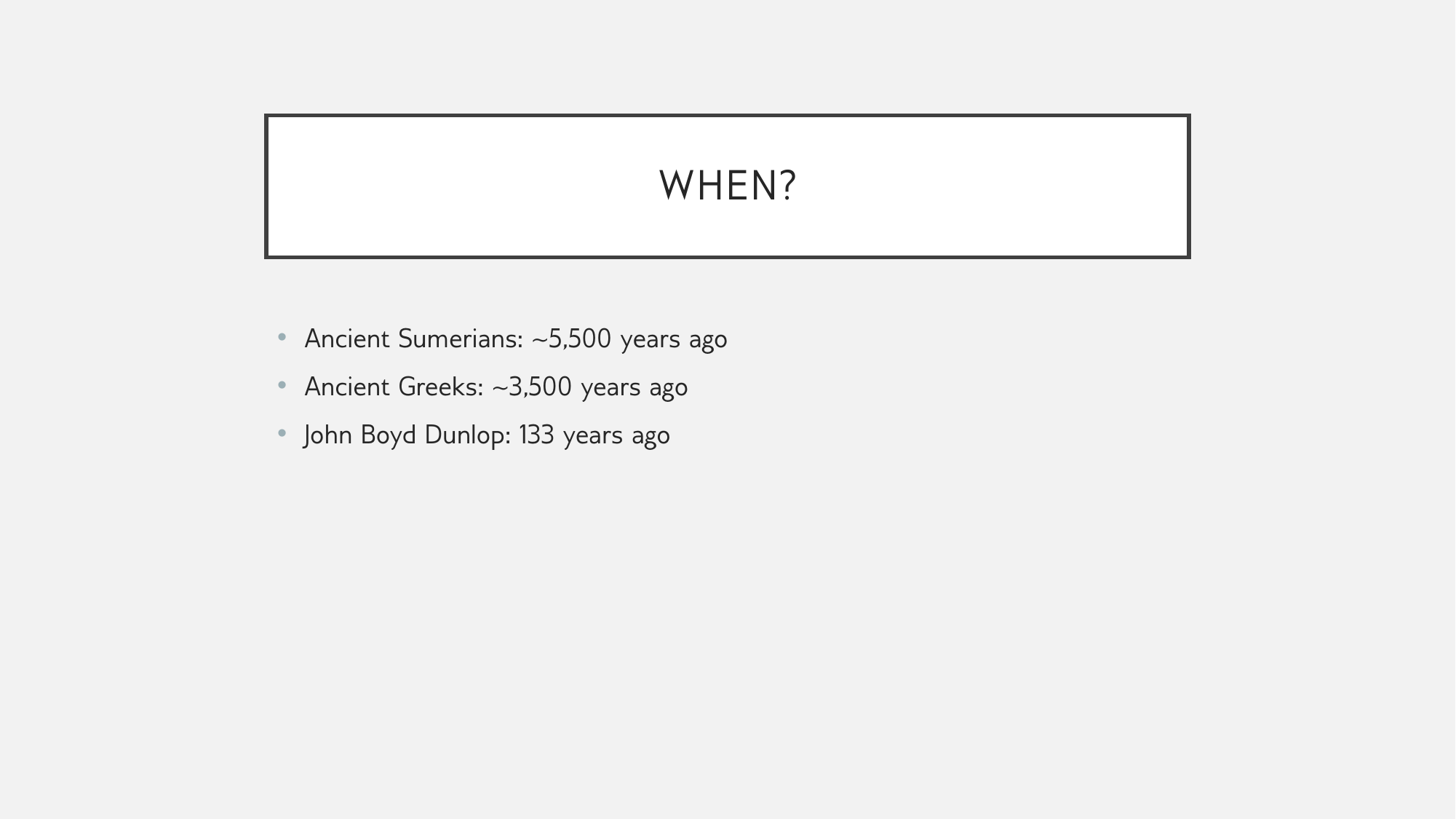

# When?
Ancient Sumerians: ~5,500 years ago
Ancient Greeks: ~3,500 years ago
John Boyd Dunlop: 133 years ago